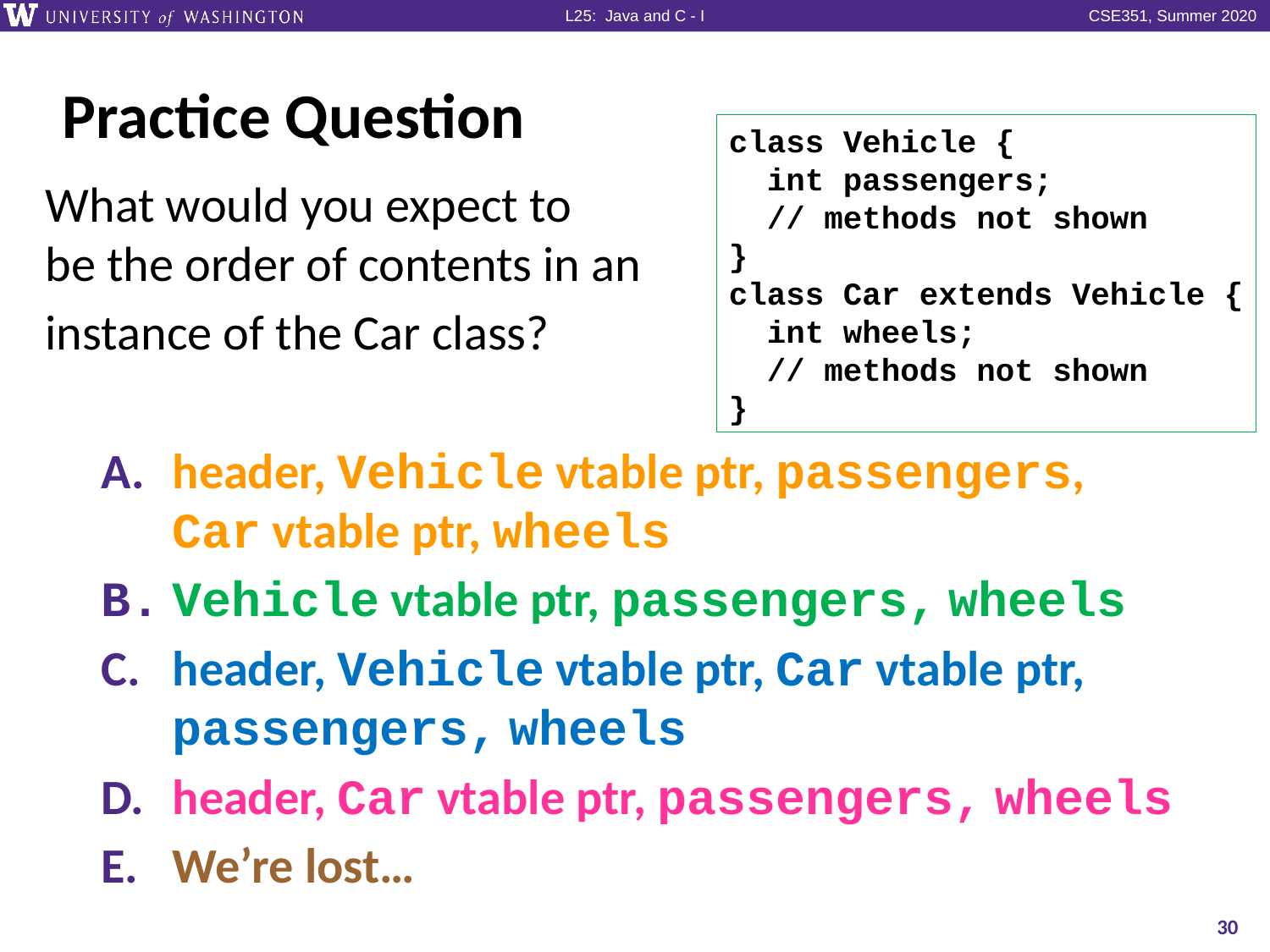

# Practice Question
class Vehicle {
  int passengers;
  // methods not shown
}
class Car extends Vehicle {
  int wheels;
  // methods not shown
}
What would you expect to
be the order of contents in an
instance of the Car class?

header, Vehicle vtable ptr, passengers,   Car vtable ptr, wheels
Vehicle vtable ptr, passengers, wheels
header, Vehicle vtable ptr, Car vtable ptr, passengers, wheels
header, Car vtable ptr, passengers, wheels
We’re lost…

30